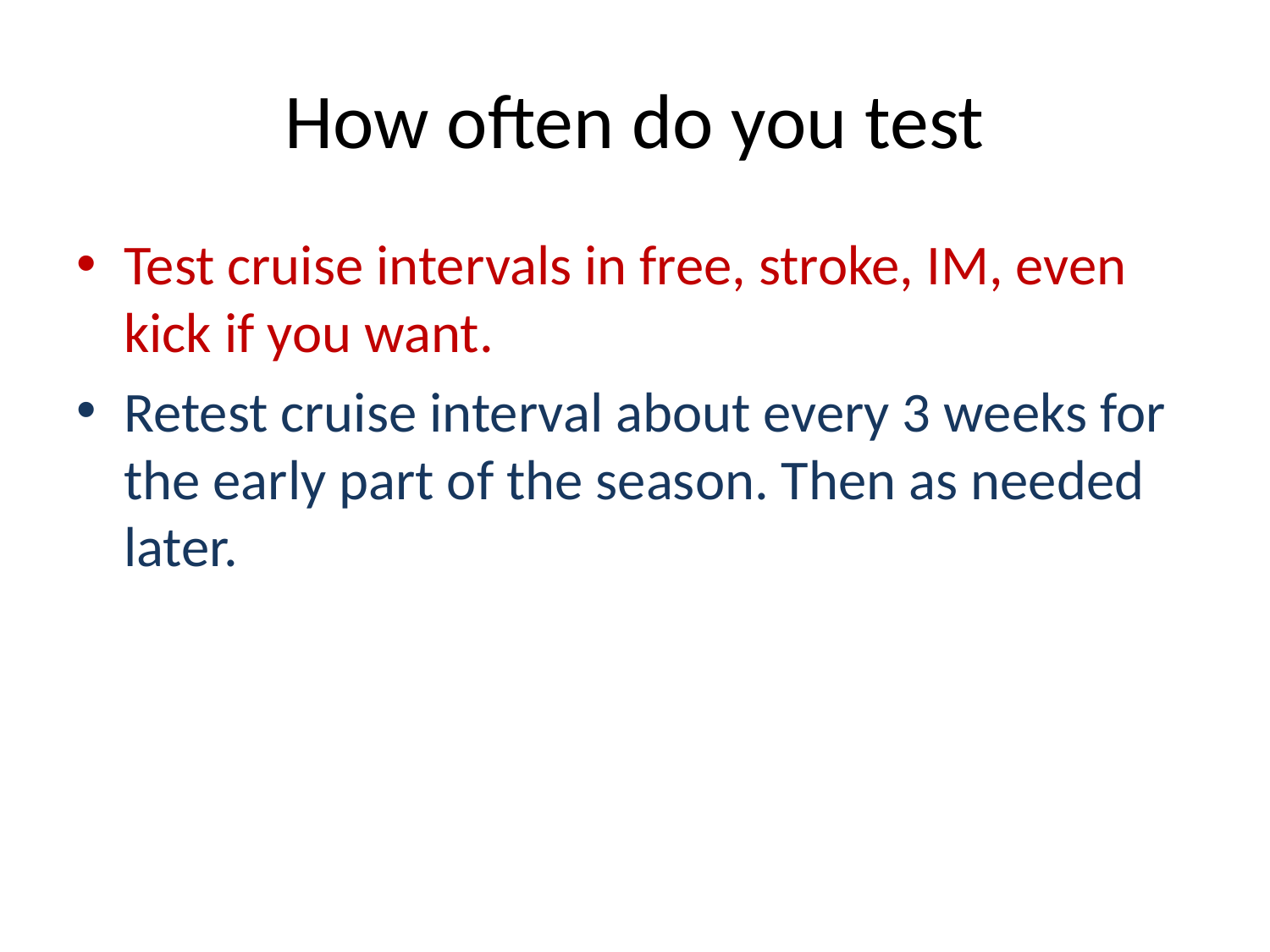

# How often do you test
Test cruise intervals in free, stroke, IM, even kick if you want.
Retest cruise interval about every 3 weeks for the early part of the season. Then as needed later.